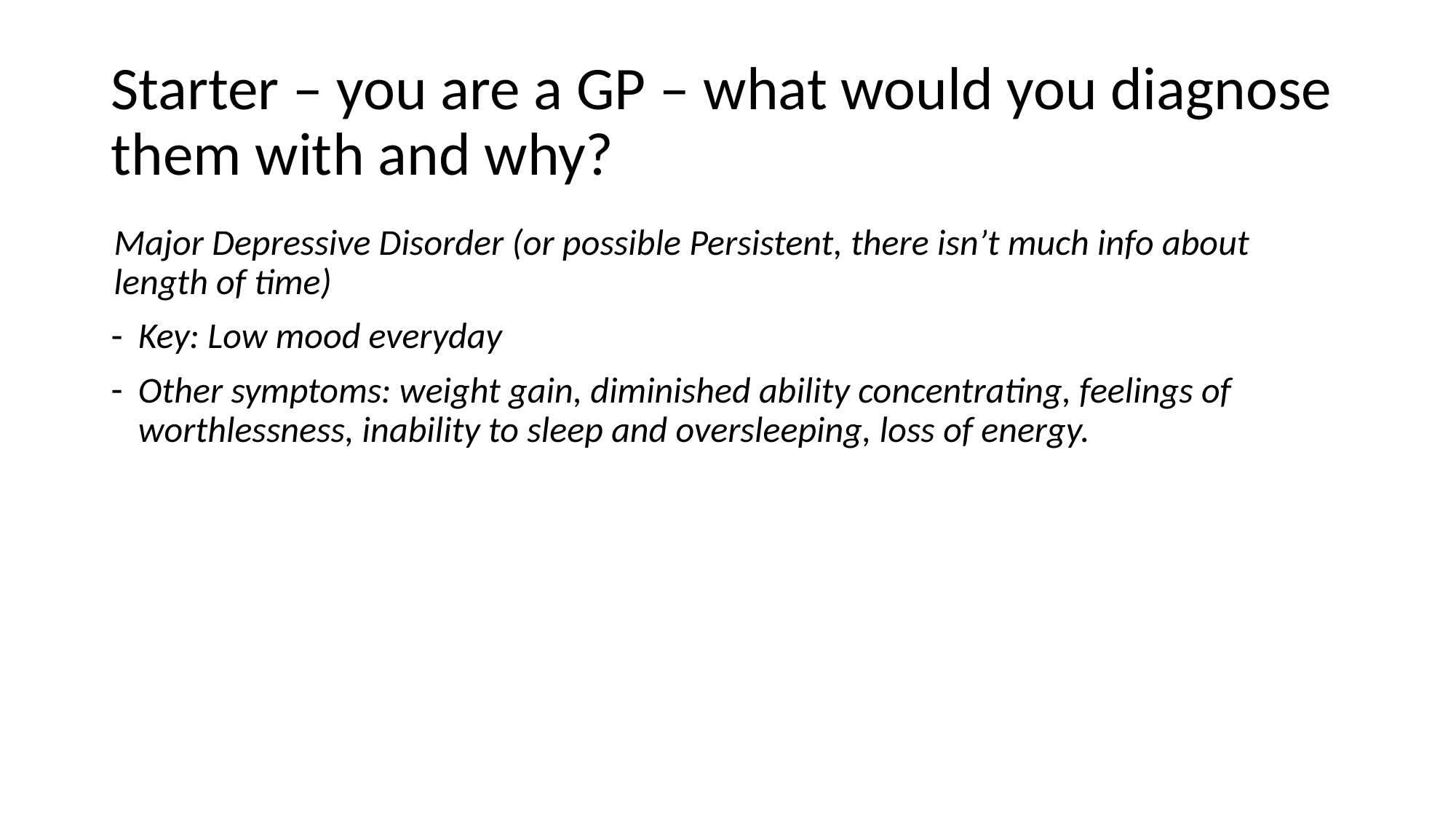

# Starter – you are a GP – what would you diagnose them with and why?
Major Depressive Disorder (or possible Persistent, there isn’t much info about length of time)
Key: Low mood everyday
Other symptoms: weight gain, diminished ability concentrating, feelings of worthlessness, inability to sleep and oversleeping, loss of energy.